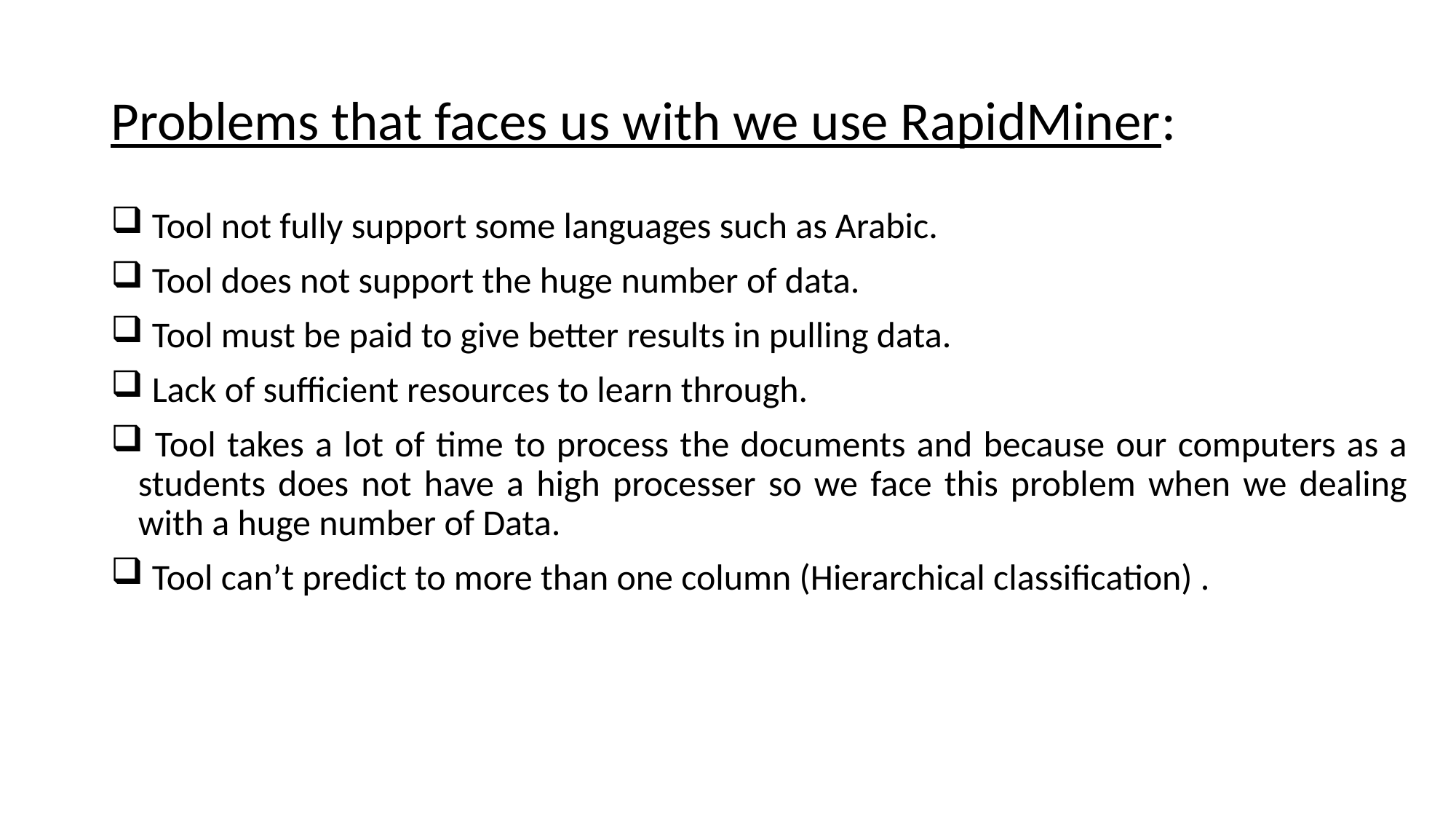

# Problems that faces us with we use RapidMiner:
 Tool not fully support some languages such as Arabic.
 Tool does not support the huge number of data.
 Tool must be paid to give better results in pulling data.
 Lack of sufficient resources to learn through.
 Tool takes a lot of time to process the documents and because our computers as a students does not have a high processer so we face this problem when we dealing with a huge number of Data.
 Tool can’t predict to more than one column (Hierarchical classification) .